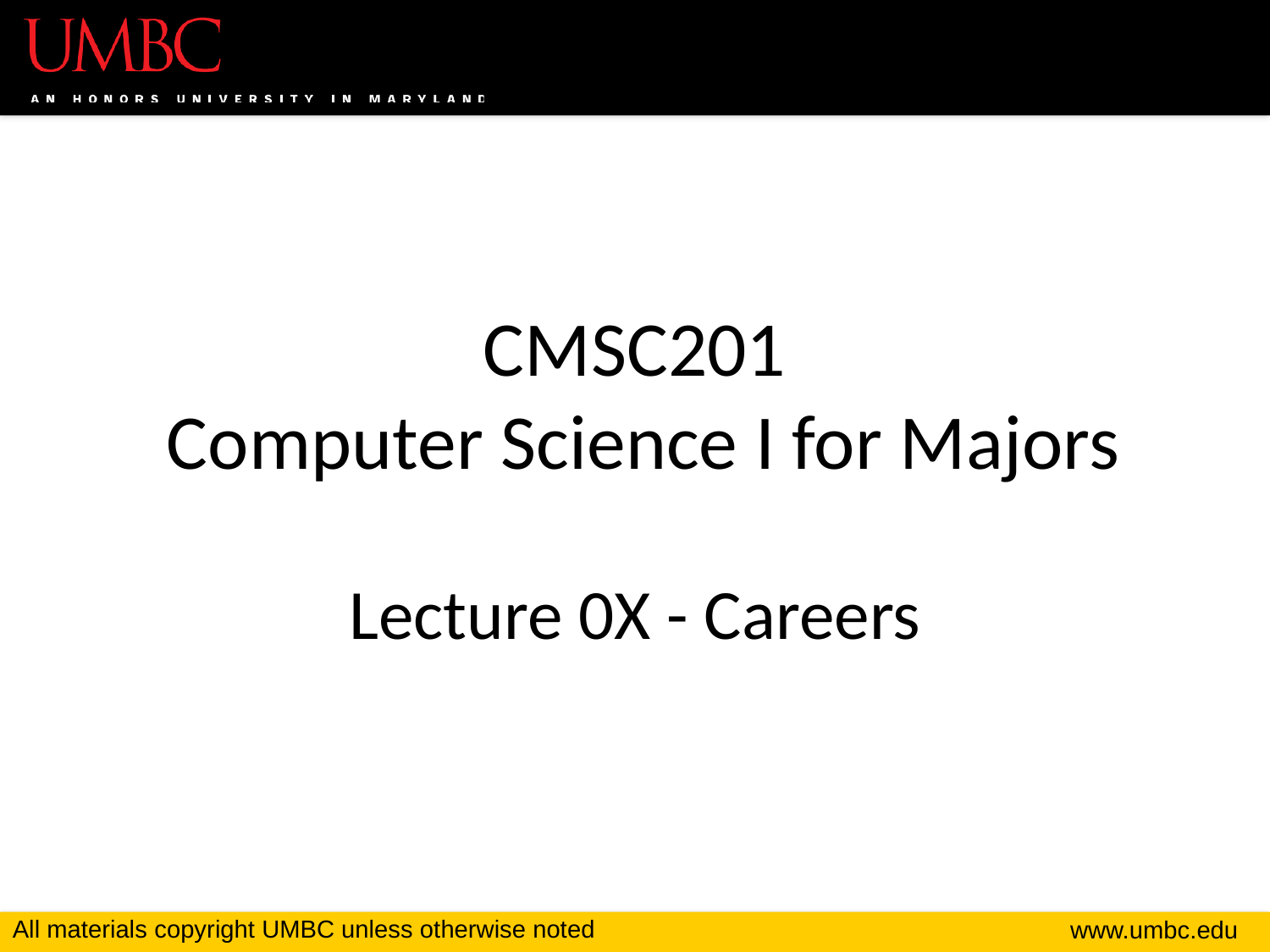

# CMSC201 Computer Science I for Majors Lecture 0X - Careers